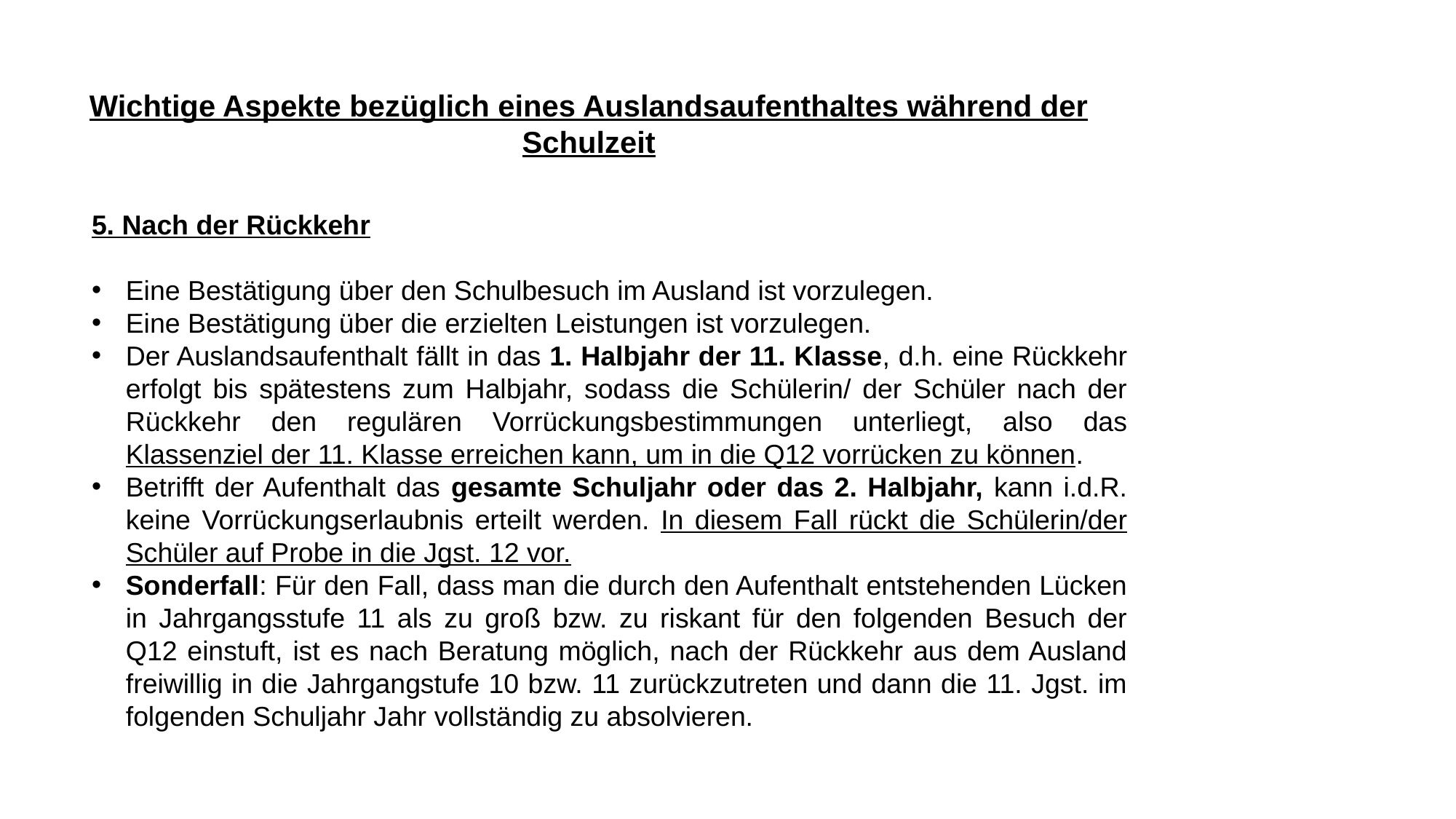

Wichtige Aspekte bezüglich eines Auslandsaufenthaltes während der Schulzeit
5. Nach der Rückkehr

Eine Bestätigung über den Schulbesuch im Ausland ist vorzulegen.
Eine Bestätigung über die erzielten Leistungen ist vorzulegen.
Der Auslandsaufenthalt fällt in das 1. Halbjahr der 11. Klasse, d.h. eine Rückkehr erfolgt bis spätestens zum Halbjahr, sodass die Schülerin/ der Schüler nach der Rückkehr den regulären Vorrückungsbestimmungen unterliegt, also das Klassenziel der 11. Klasse erreichen kann, um in die Q12 vorrücken zu können.
Betrifft der Aufenthalt das gesamte Schuljahr oder das 2. Halbjahr, kann i.d.R. keine Vorrückungserlaubnis erteilt werden. In diesem Fall rückt die Schülerin/der Schüler auf Probe in die Jgst. 12 vor.
Sonderfall: Für den Fall, dass man die durch den Aufenthalt entstehenden Lücken in Jahrgangsstufe 11 als zu groß bzw. zu riskant für den folgenden Besuch der Q12 einstuft, ist es nach Beratung möglich, nach der Rückkehr aus dem Ausland freiwillig in die Jahrgangstufe 10 bzw. 11 zurückzutreten und dann die 11. Jgst. im folgenden Schuljahr Jahr vollständig zu absolvieren.